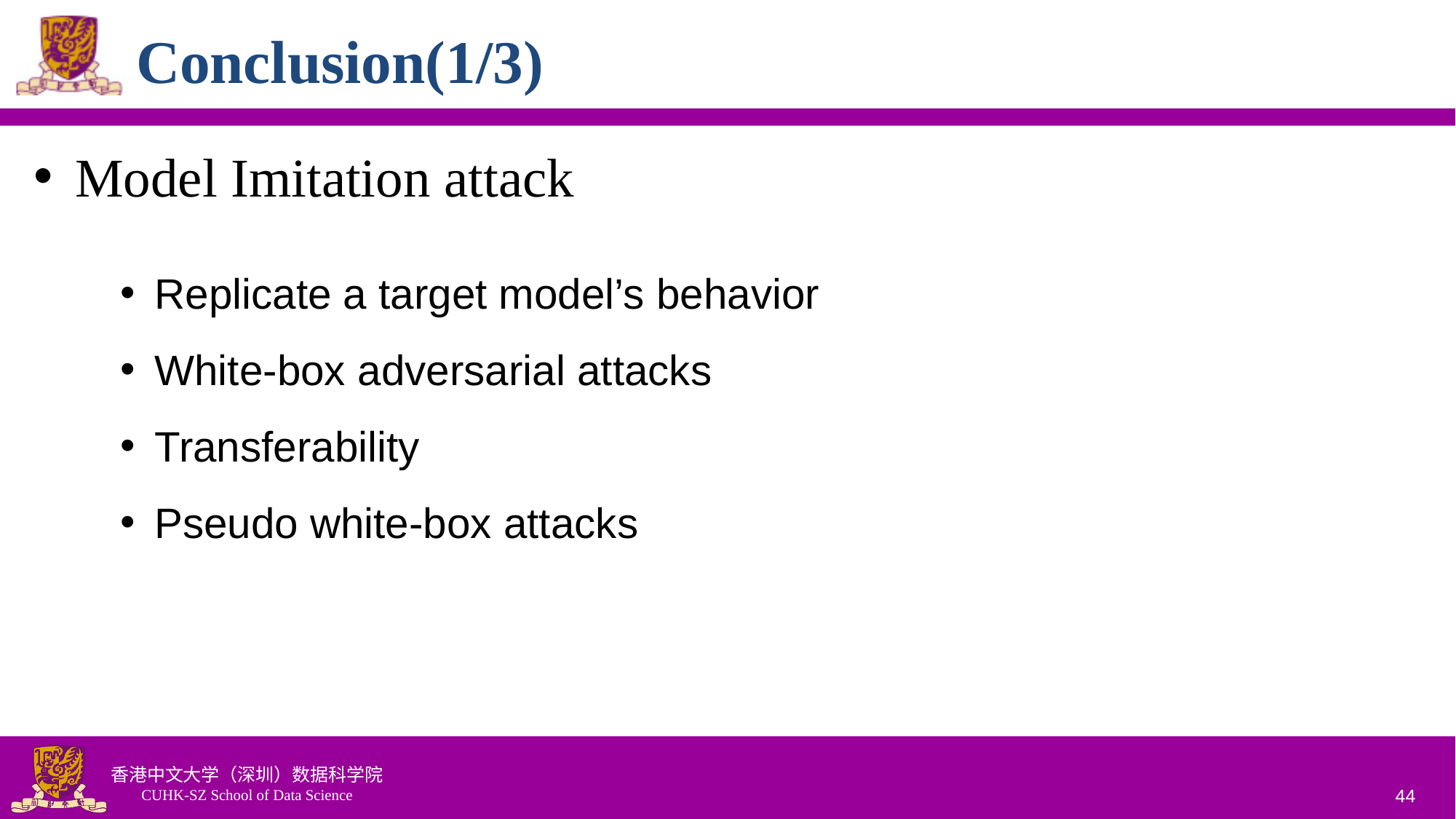

Conclusion(1/3)

Model Imitation attack
Replicate a target model’s behavior
White-box adversarial attacks
Transferability
Pseudo white-box attacks

44